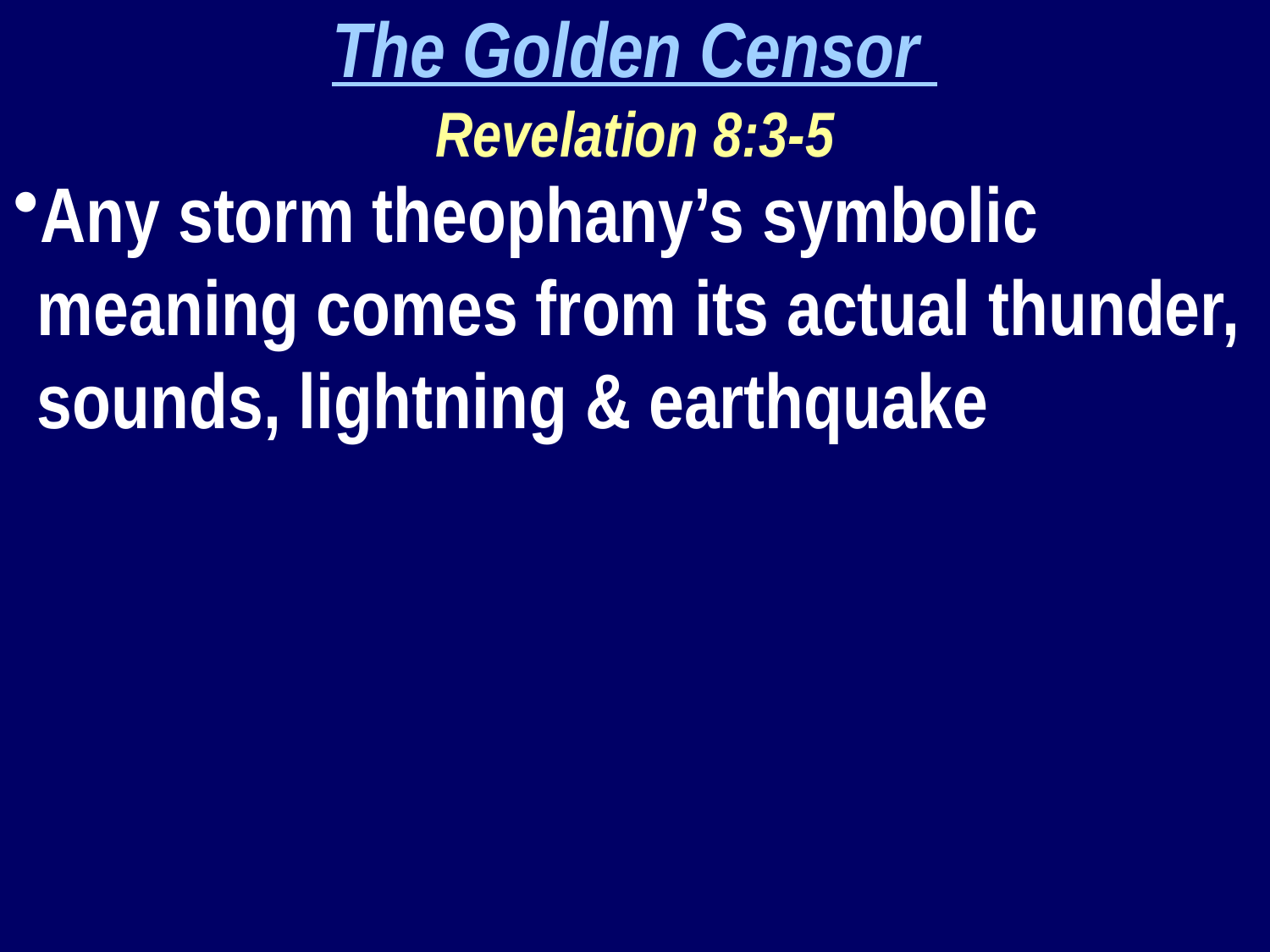

The Golden Censor
Revelation 8:3-5
Any storm theophany’s symbolic meaning comes from its actual thunder, sounds, lightning & earthquake